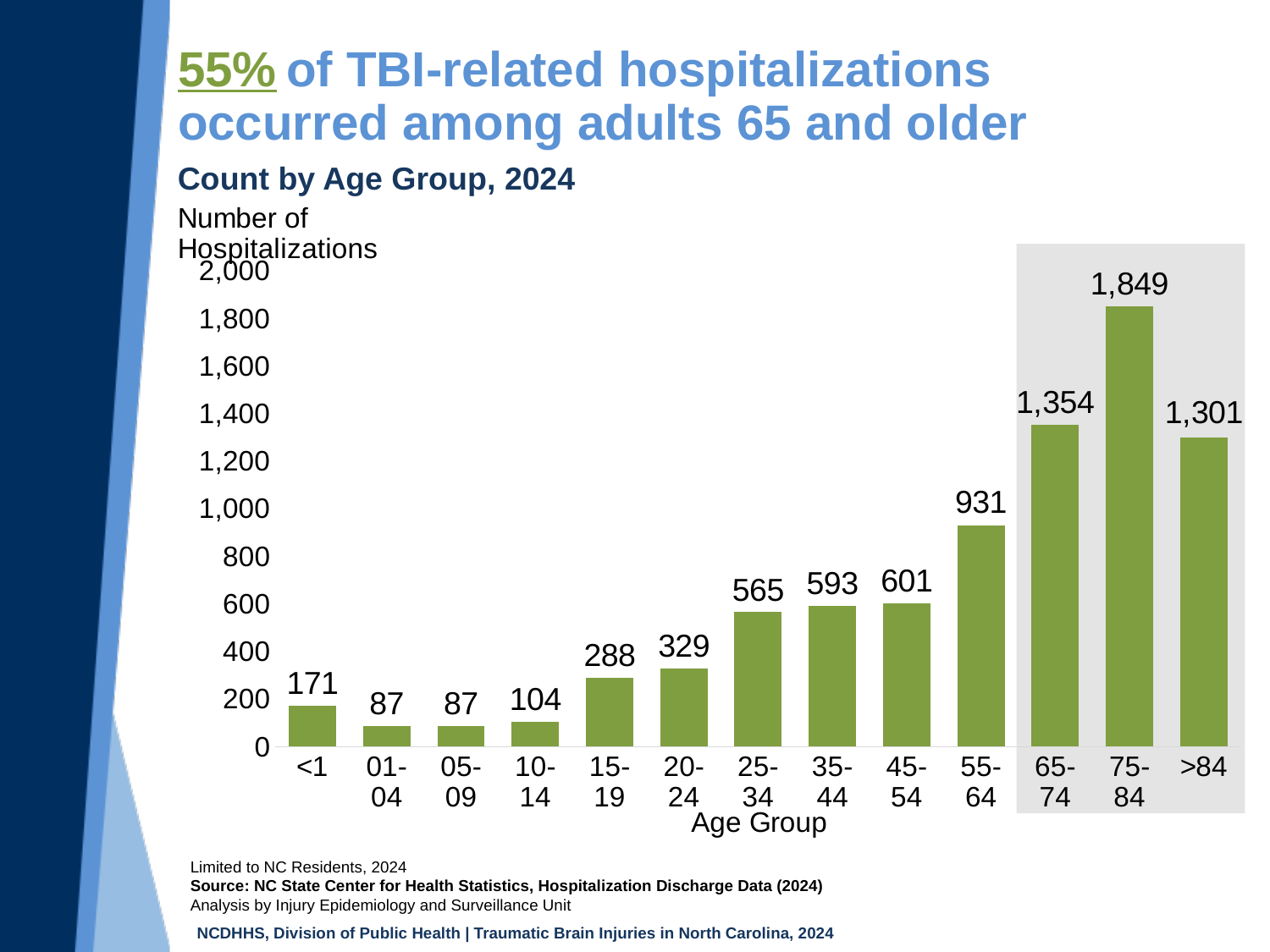

# 55% of TBI-related hospitalizations occurred among adults 65 and older
Count by Age Group, 2024

### Chart

| Category |  |
|---|---|
| <1 | 171.0 |
| 01-04 | 87.0 |
| 05-09 | 87.0 |
| 10-14 | 104.0 |
| 15-19 | 288.0 |
| 20-24 | 329.0 |
| 25-34 | 565.0 |
| 35-44 | 593.0 |
| 45-54 | 601.0 |
| 55-64 | 931.0 |
| 65-74 | 1354.0 |
| 75-84 | 1849.0 |
| >84 | 1301.0 |
Limited to NC Residents, 2024
Source: NC State Center for Health Statistics, Hospitalization Discharge Data (2024)
Analysis by Injury Epidemiology and Surveillance Unit